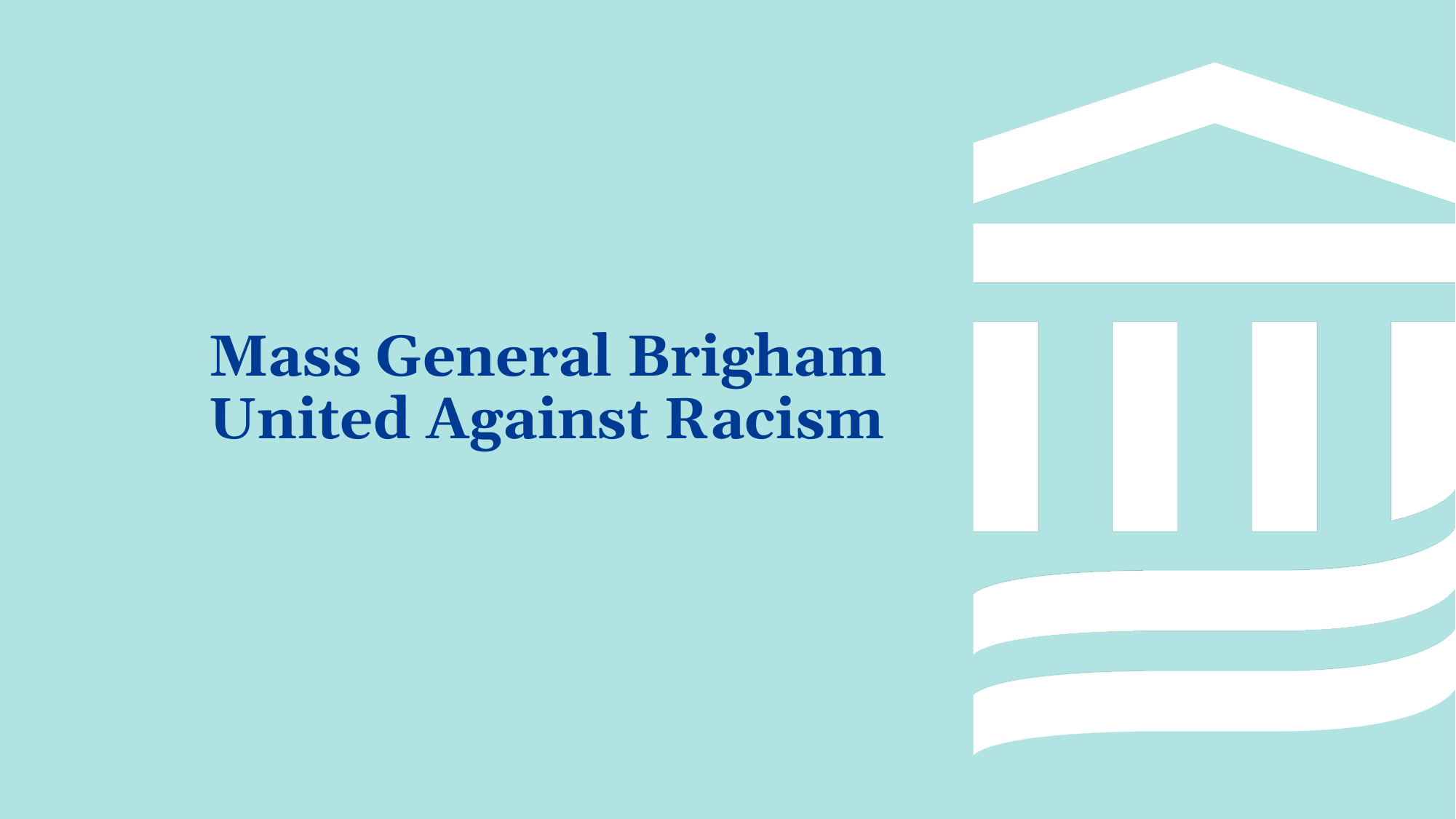

# Mass General Brigham United Against Racism